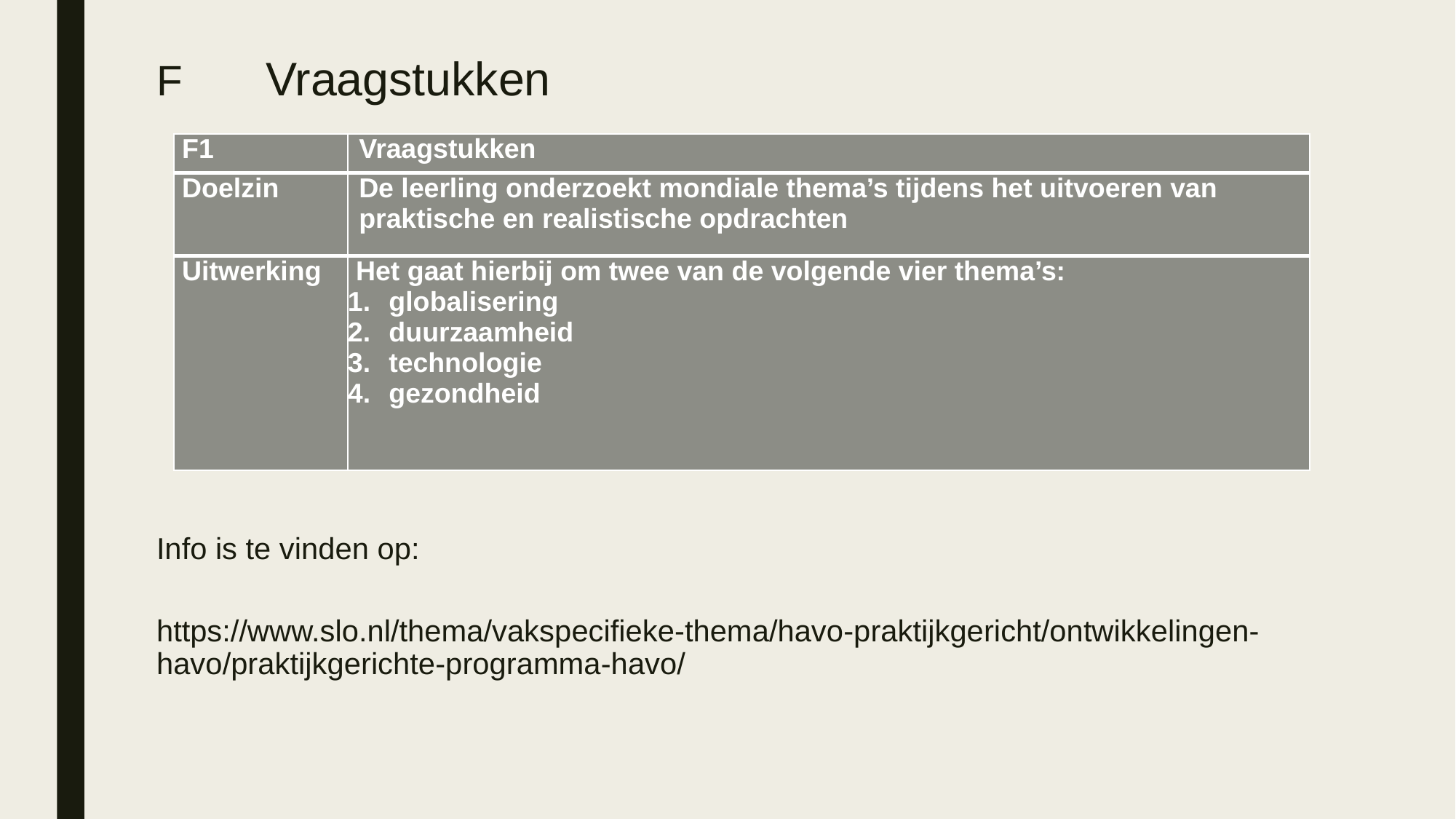

# F	Vraagstukken Info is te vinden op: https://www.slo.nl/thema/vakspecifieke-thema/havo-praktijkgericht/ontwikkelingen-havo/praktijkgerichte-programma-havo/
| F1 | Vraagstukken |
| --- | --- |
| Doelzin | De leerling onderzoekt mondiale thema’s tijdens het uitvoeren van praktische en realistische opdrachten |
| Uitwerking | Het gaat hierbij om twee van de volgende vier thema’s: globalisering duurzaamheid technologie gezondheid |